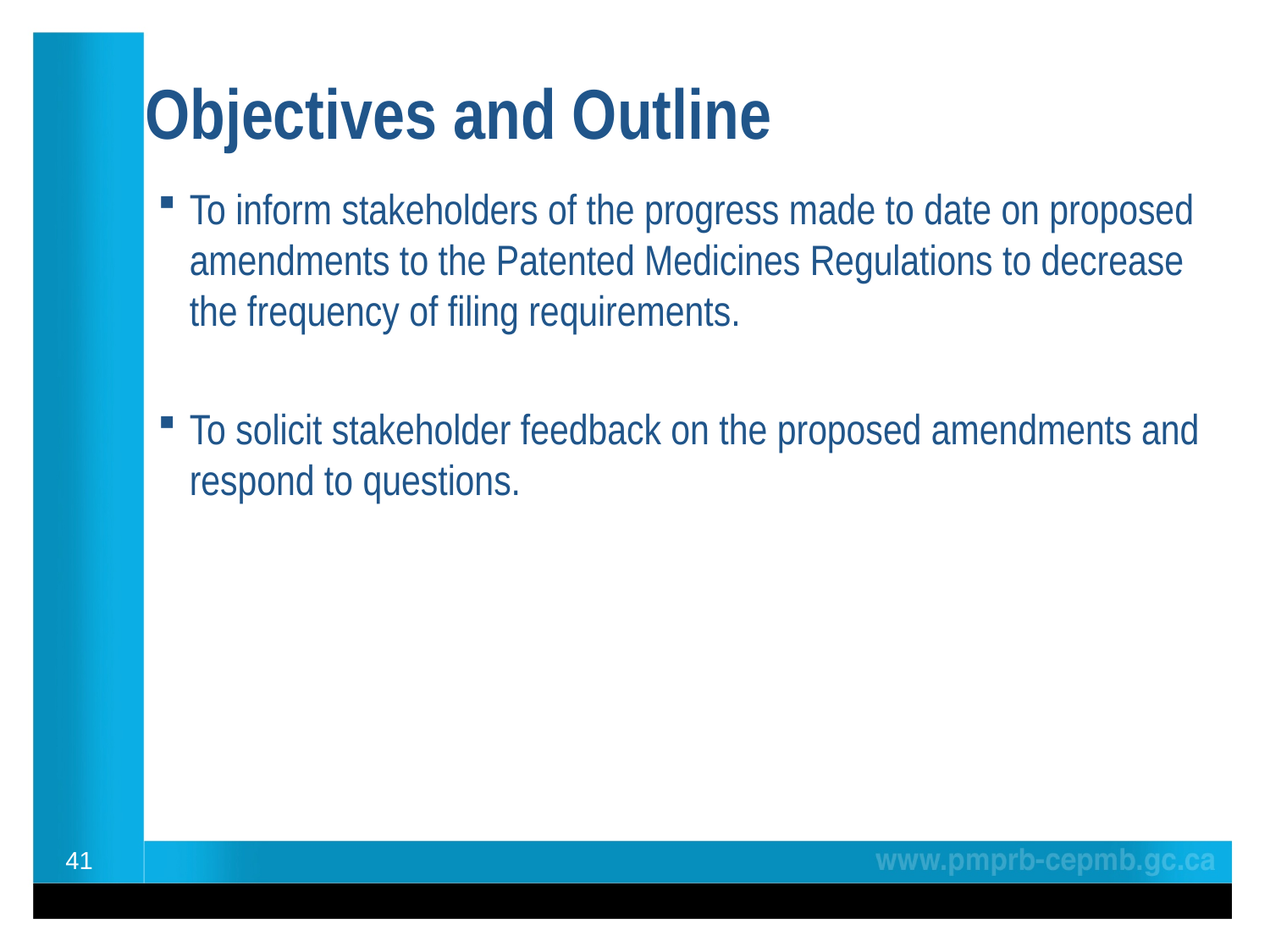

# Objectives and Outline
To inform stakeholders of the progress made to date on proposed amendments to the Patented Medicines Regulations to decrease the frequency of filing requirements.

To solicit stakeholder feedback on the proposed amendments and respond to questions.

41